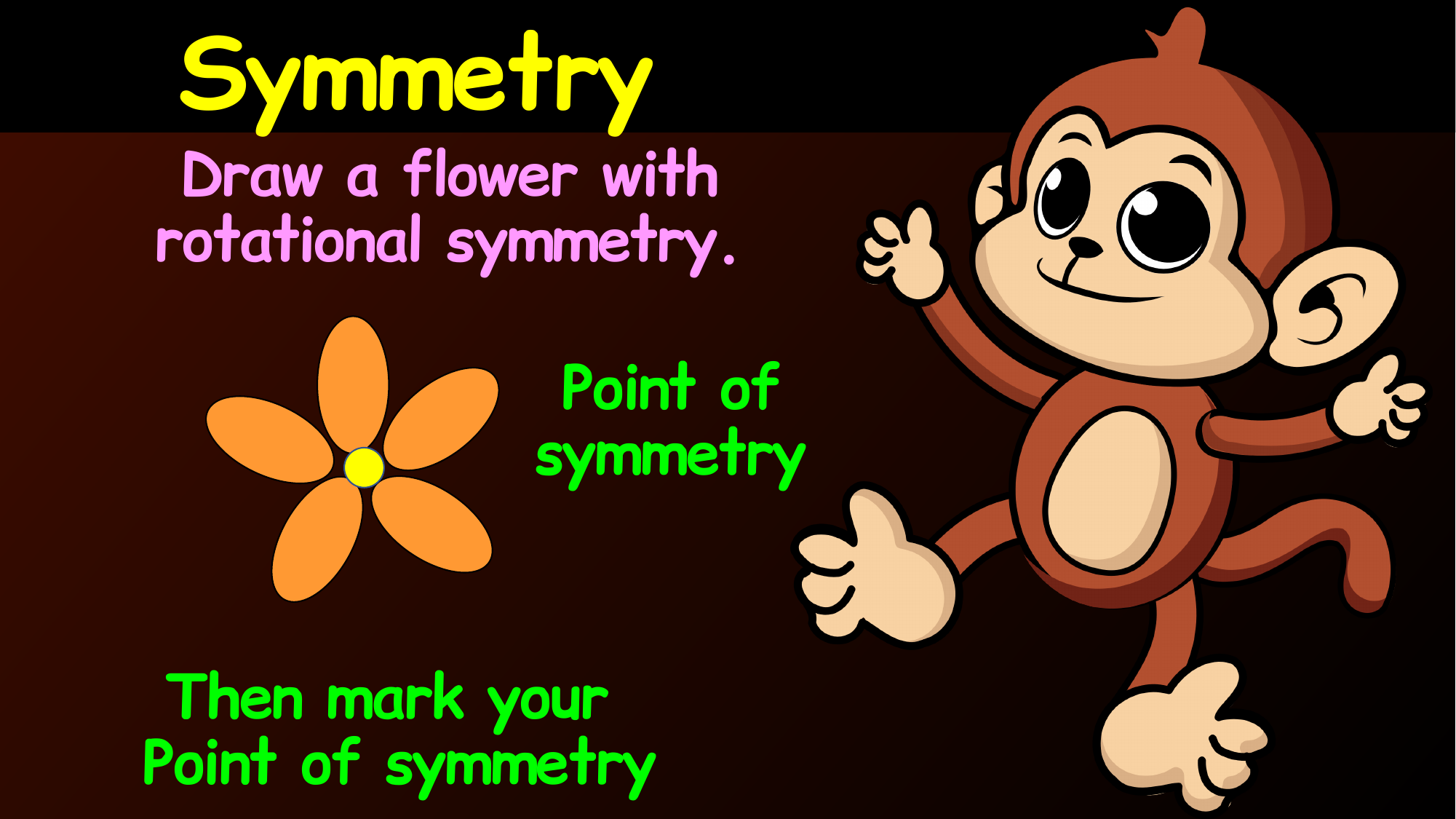

Symmetry
Draw a flower with rotational symmetry.

Point of symmetry

Then mark your
Point of symmetry